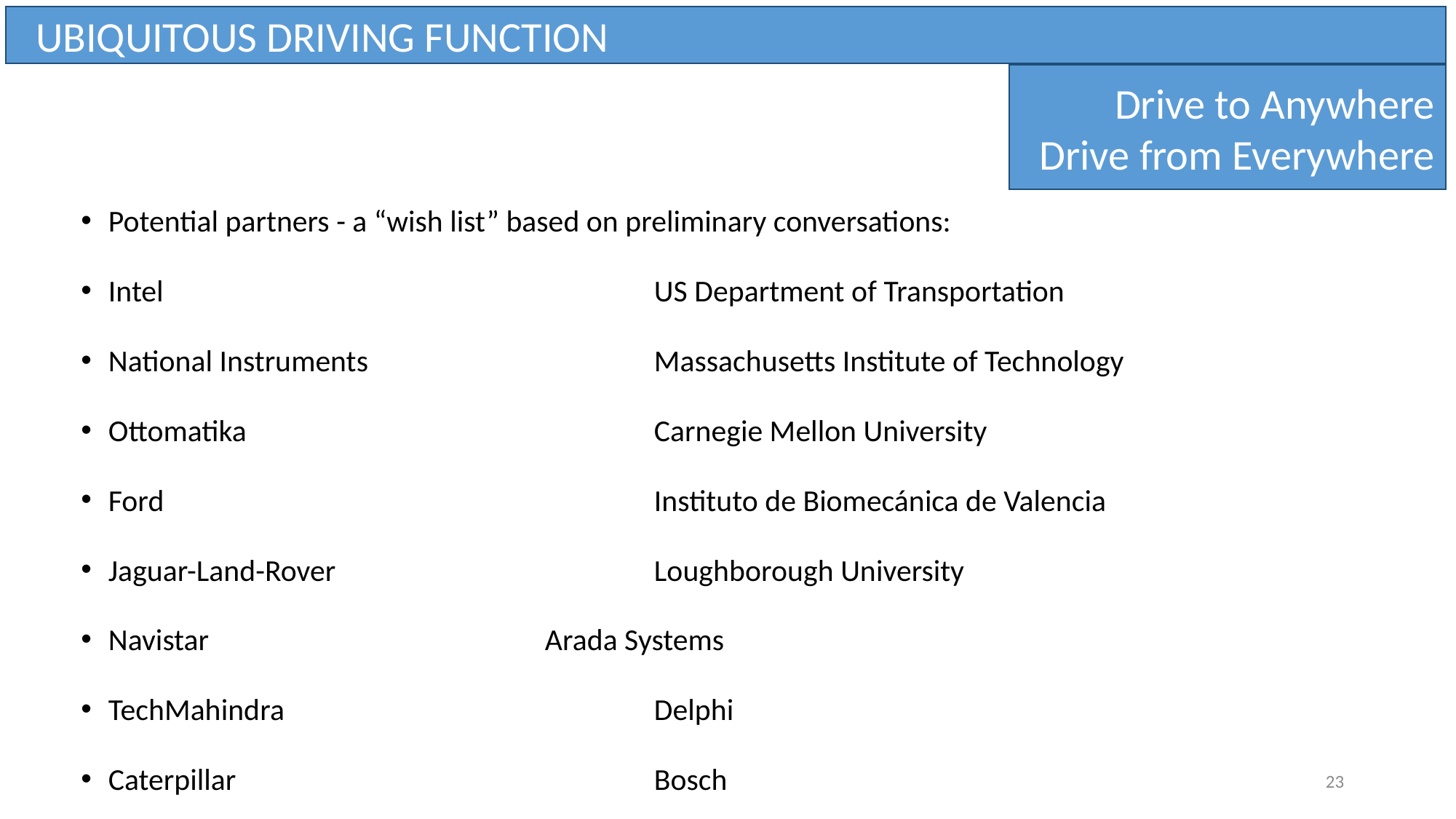

UBIQUITOUS DRIVING FUNCTION
Drive to Anywhere
Drive from Everywhere
Potential partners - a “wish list” based on preliminary conversations:
Intel					US Department of Transportation
National Instruments			Massachusetts Institute of Technology
Ottomatika				Carnegie Mellon University
Ford					Instituto de Biomecánica de Valencia
Jaguar-Land-Rover			Loughborough University
Navistar				Arada Systems
TechMahindra				Delphi
Caterpillar				Bosch

23